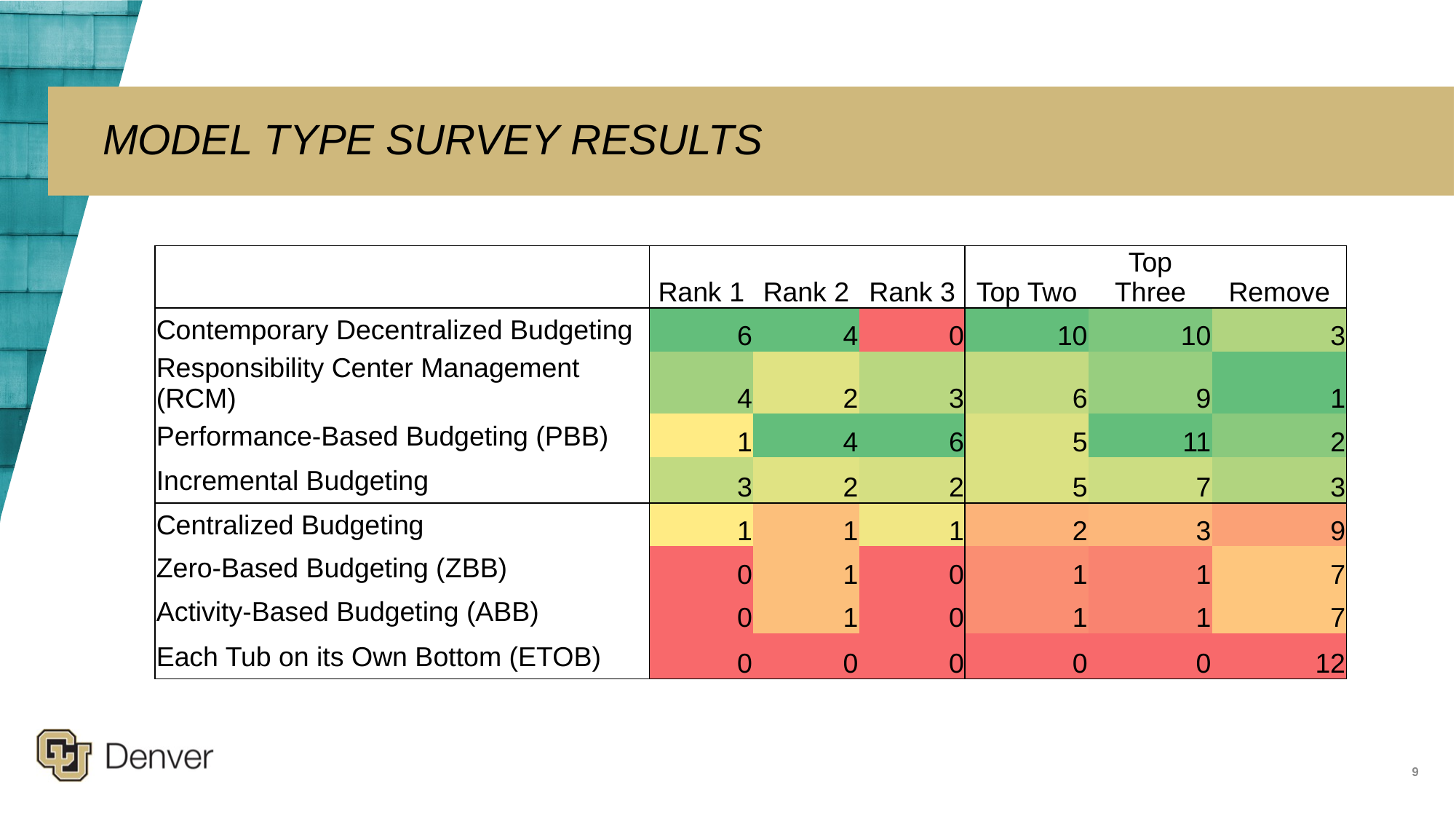

# MODEL TYPE SURVEY RESULTS
|  | Rank 1 | Rank 2 | Rank 3 | Top Two | Top Three | Remove |
| --- | --- | --- | --- | --- | --- | --- |
| Contemporary Decentralized Budgeting | 6 | 4 | 0 | 10 | 10 | 3 |
| Responsibility Center Management (RCM) | 4 | 2 | 3 | 6 | 9 | 1 |
| Performance-Based Budgeting (PBB) | 1 | 4 | 6 | 5 | 11 | 2 |
| Incremental Budgeting | 3 | 2 | 2 | 5 | 7 | 3 |
| Centralized Budgeting | 1 | 1 | 1 | 2 | 3 | 9 |
| Zero-Based Budgeting (ZBB) | 0 | 1 | 0 | 1 | 1 | 7 |
| Activity-Based Budgeting (ABB) | 0 | 1 | 0 | 1 | 1 | 7 |
| Each Tub on its Own Bottom (ETOB) | 0 | 0 | 0 | 0 | 0 | 12 |
9